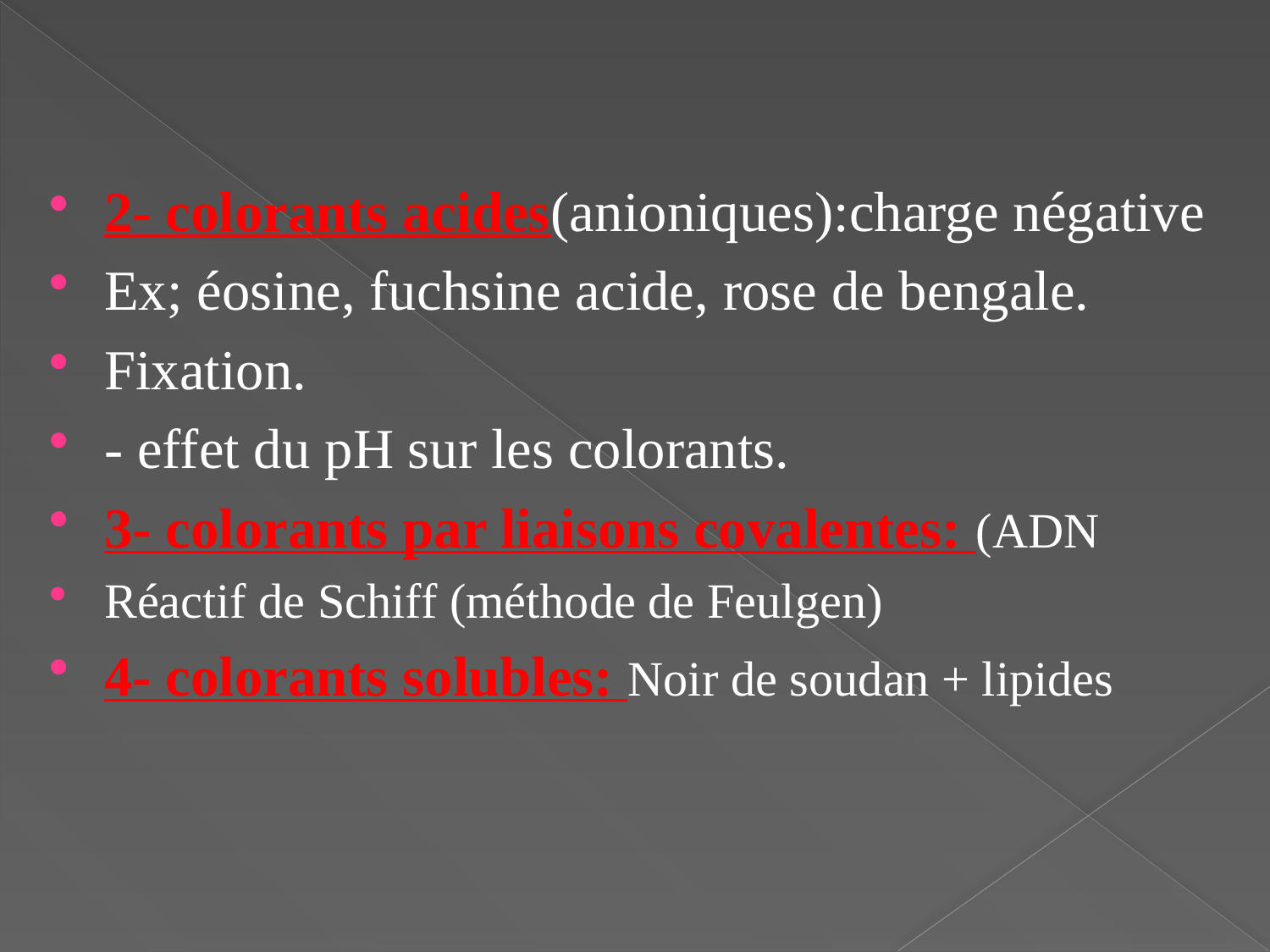

2- colorants acides(anioniques):charge négative
Ex; éosine, fuchsine acide, rose de bengale.
Fixation.
- effet du pH sur les colorants.
3- colorants par liaisons covalentes: (ADN
Réactif de Schiff (méthode de Feulgen)
4- colorants solubles: Noir de soudan + lipides